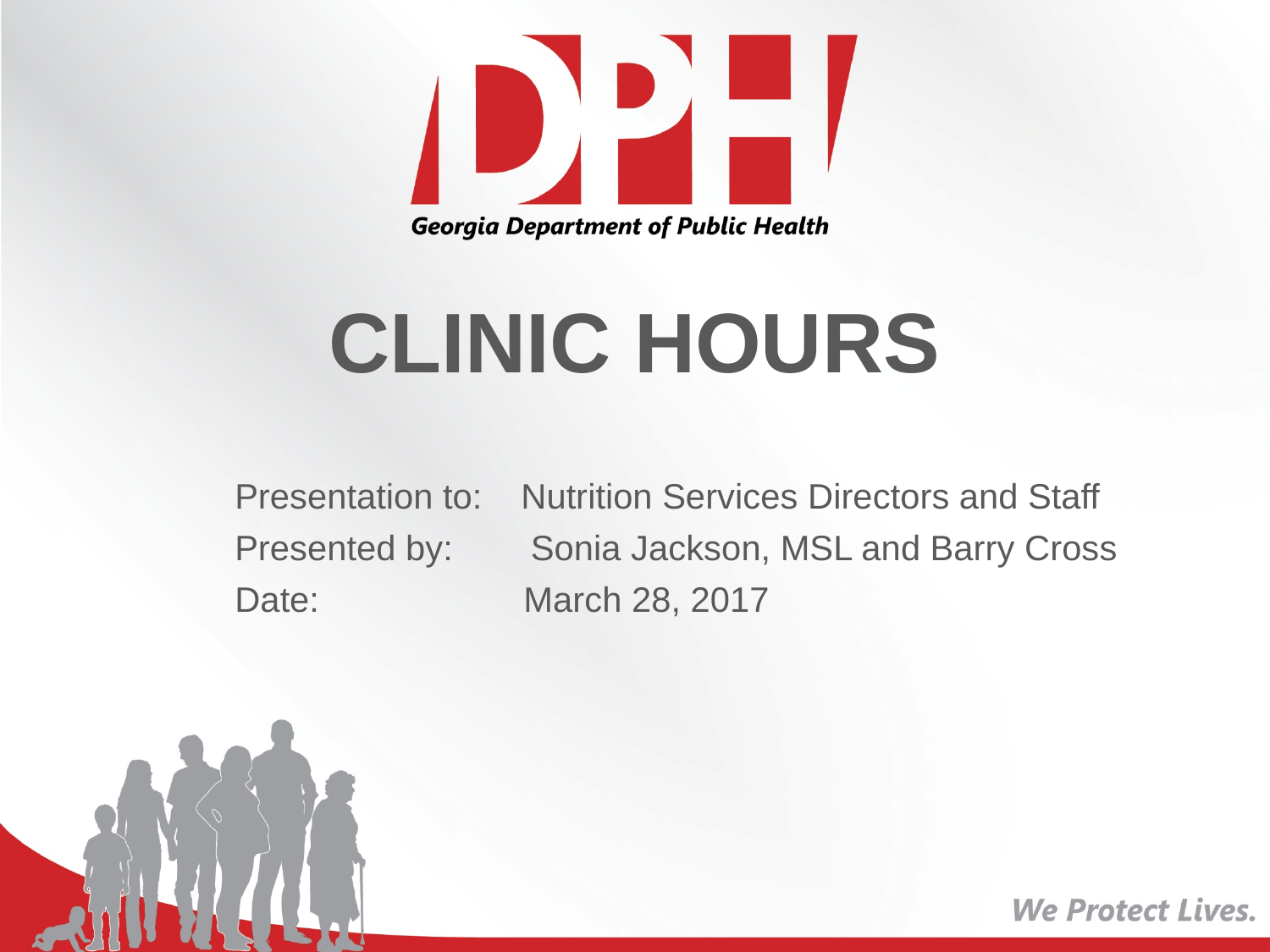

CLINIC HOURS
Presentation to:    Nutrition Services Directors and Staff
Presented by:        Sonia Jackson, MSL and Barry Cross
Date:                     March 28, 2017